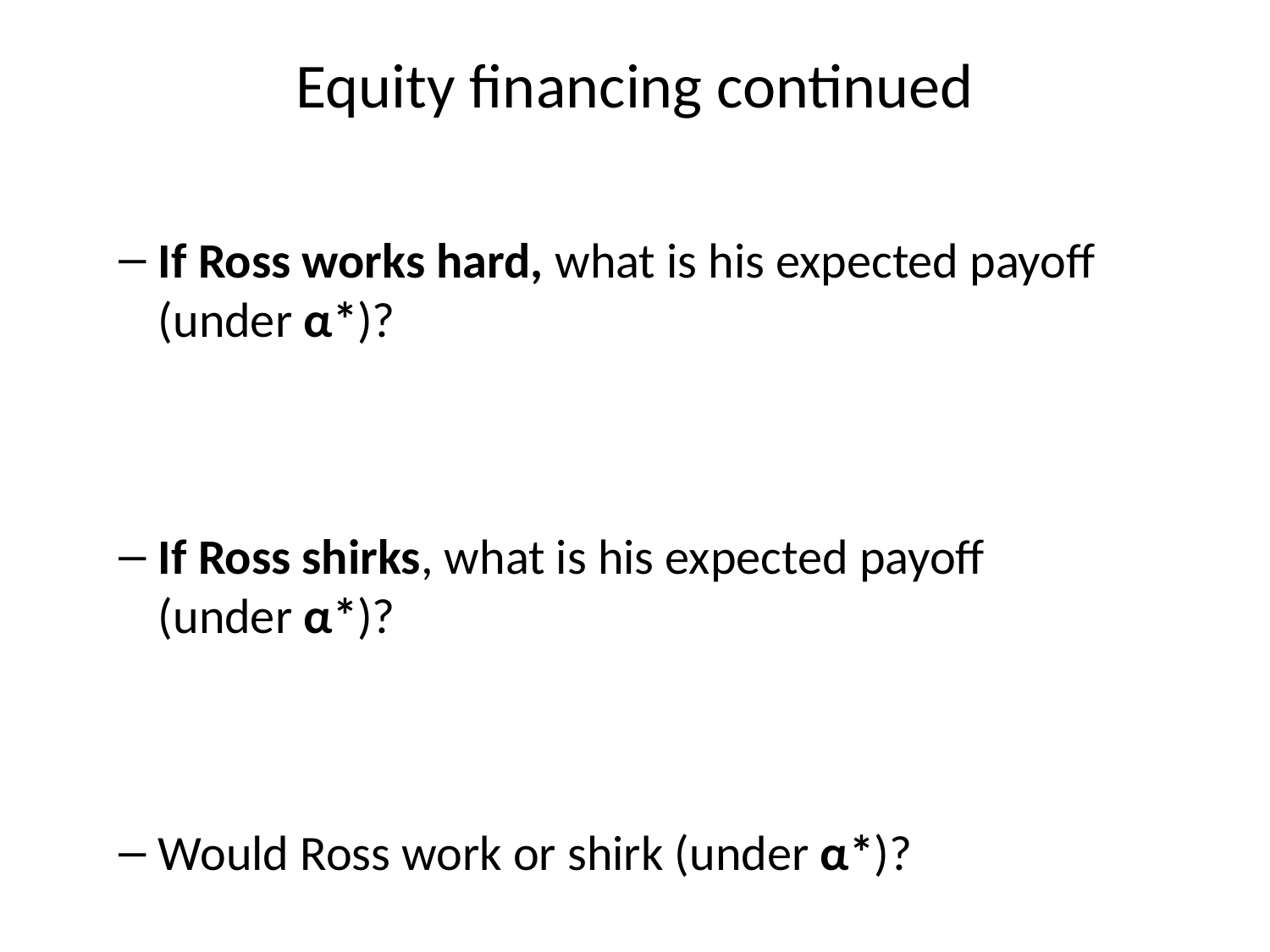

# Equity financing continued
If Ross works hard, what is his expected payoff (under α*)?

If Ross shirks, what is his expected payoff      (under α*)?

Would Ross work or shirk (under α*)?